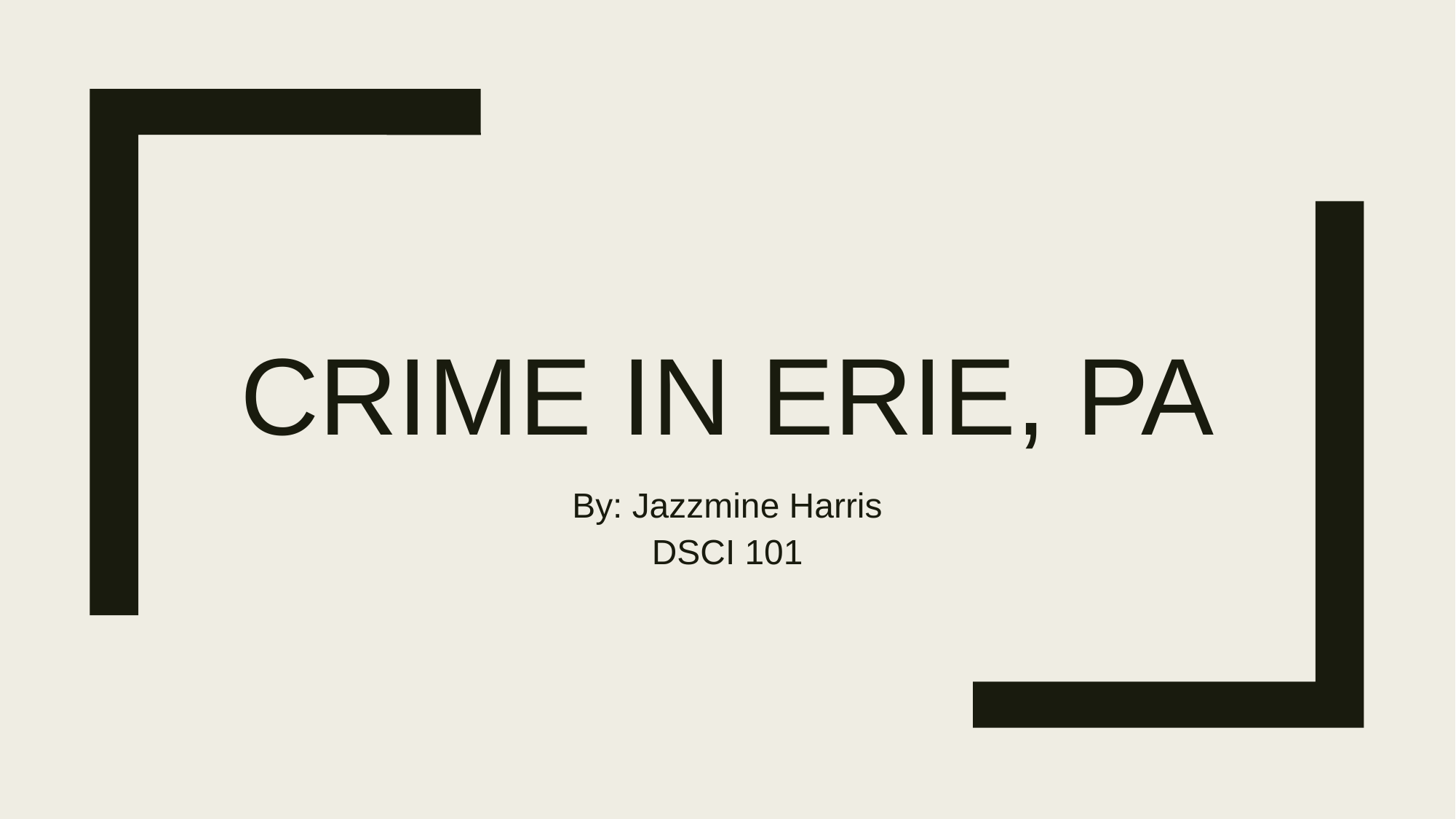

# Crime in erie, pa
By: Jazzmine Harris
DSCI 101